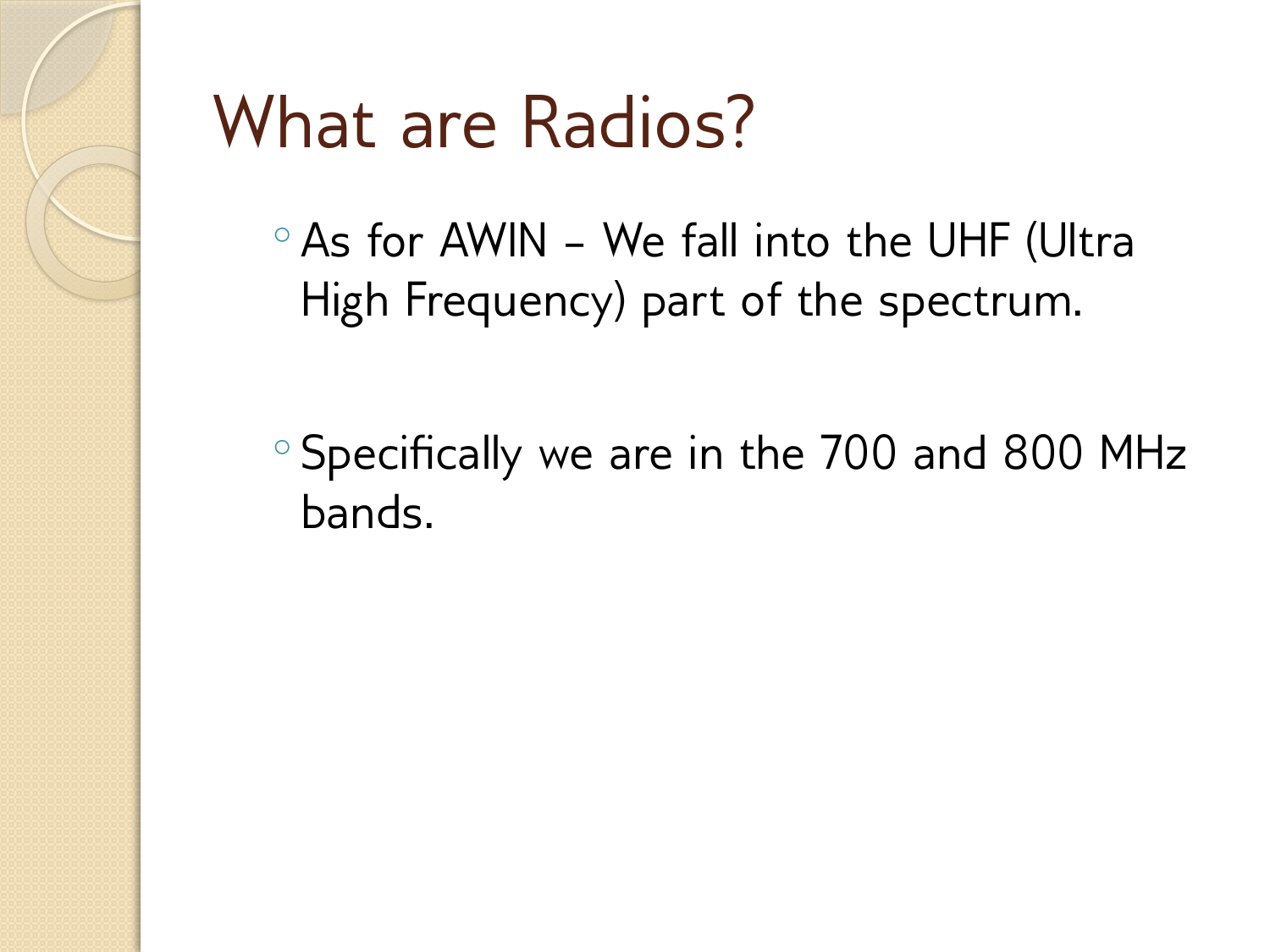

# What are Radios?
As for AWIN – We fall into the UHF (Ultra High Frequency) part of the spectrum.

Specifically we are in the 700 and 800 MHz bands.